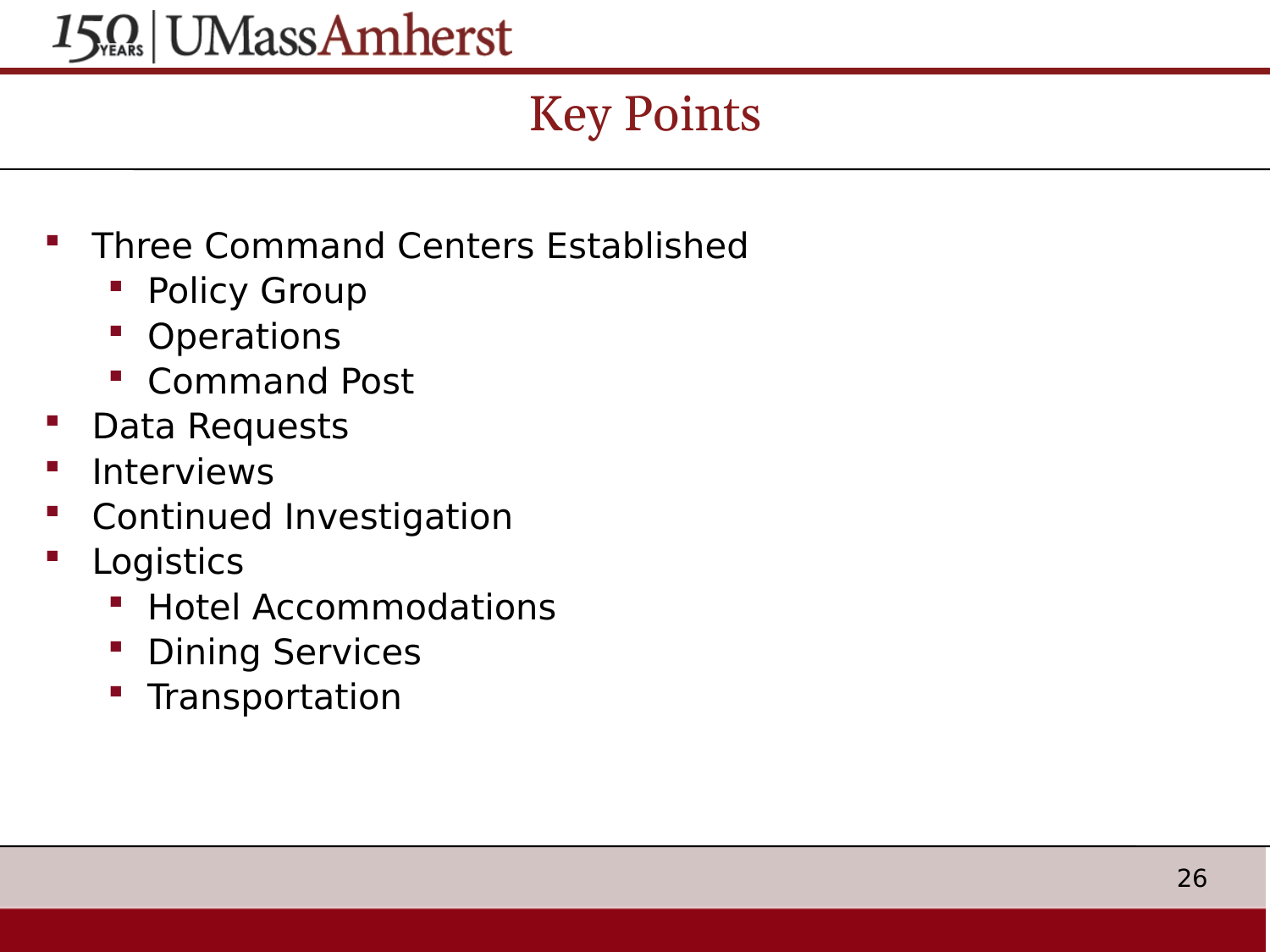

# Key Points
Three Command Centers Established
Policy Group
Operations
Command Post
Data Requests
Interviews
Continued Investigation
Logistics
Hotel Accommodations
Dining Services
Transportation